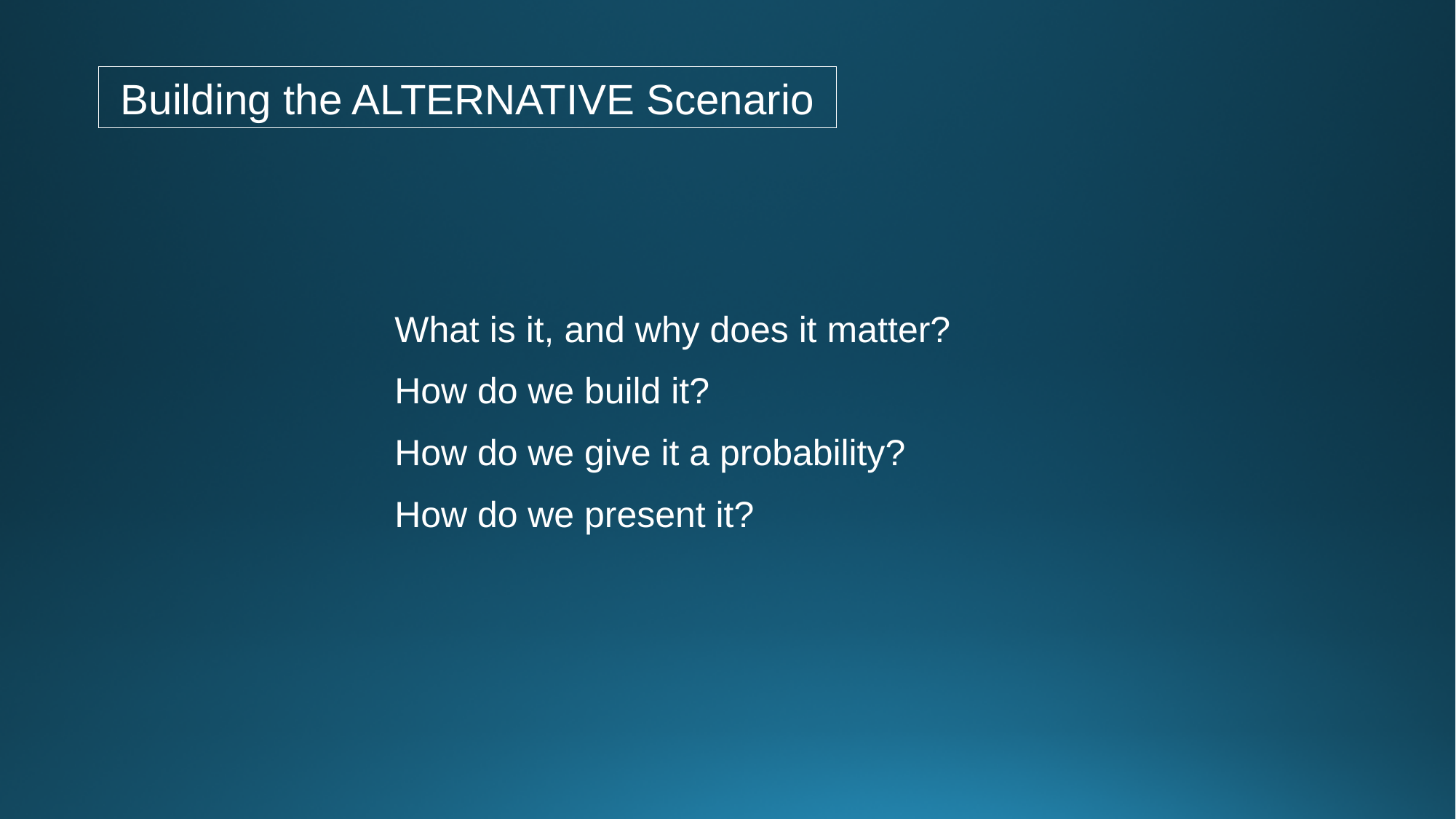

Building the ALTERNATIVE Scenario
What is it, and why does it matter?
How do we build it?
How do we give it a probability?
How do we present it?